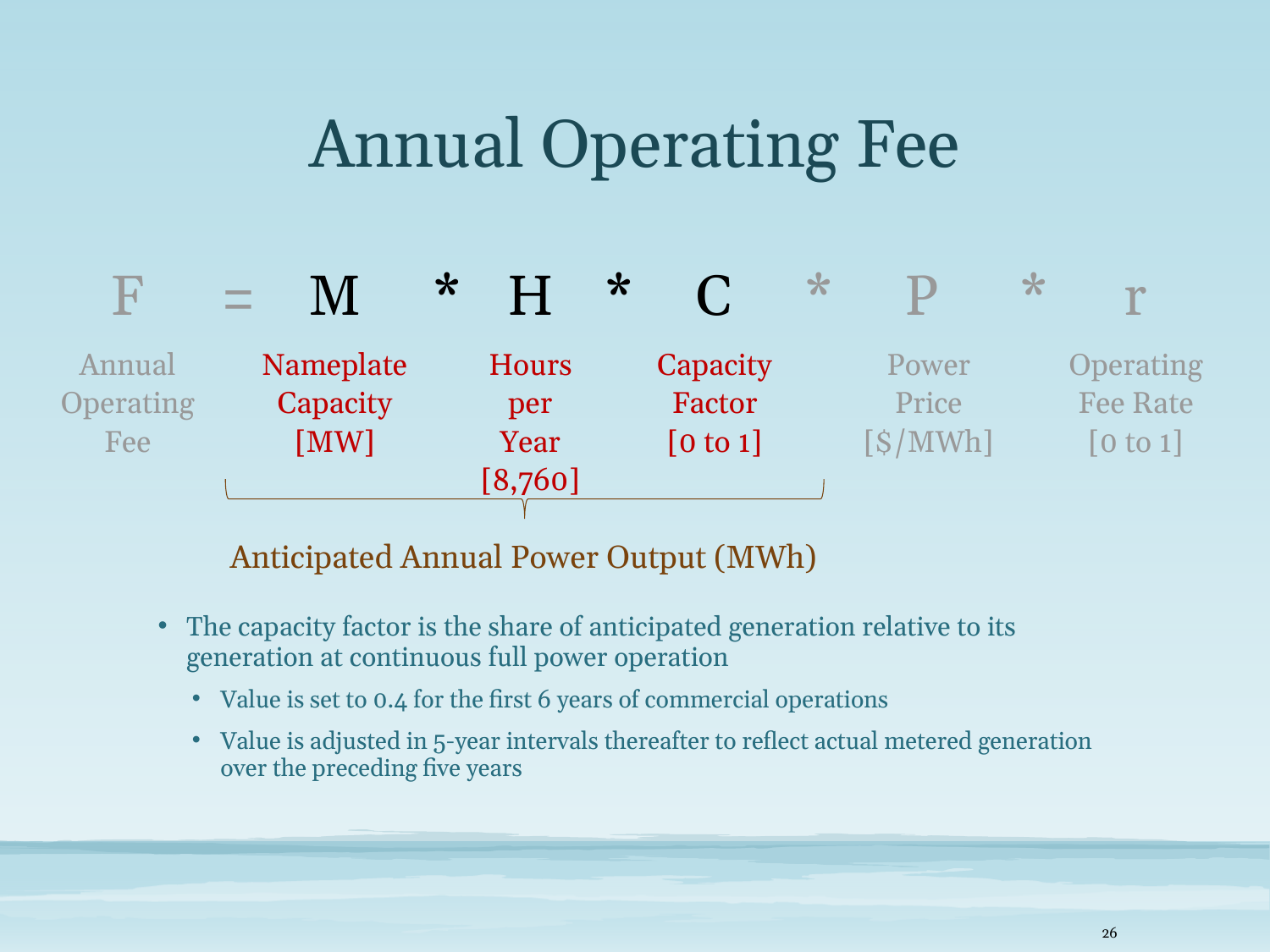

# Annual Operating Fee

The capacity factor is the share of anticipated generation relative to its generation at continuous full power operation
Value is set to 0.4 for the first 6 years of commercial operations
Value is adjusted in 5-year intervals thereafter to reflect actual metered generation over the preceding five years
| F | = | M | \* | H | \* | C | \* | P | \* | r |
| --- | --- | --- | --- | --- | --- | --- | --- | --- | --- | --- |
| Annual Operating Fee |  | Nameplate Capacity [MW] |  | Hours per Year [8,760] |  | Capacity Factor [0 to 1] |  | Power Price [$/MWh] |  | Operating Fee Rate [0 to 1] |
Anticipated Annual Power Output (MWh)
26